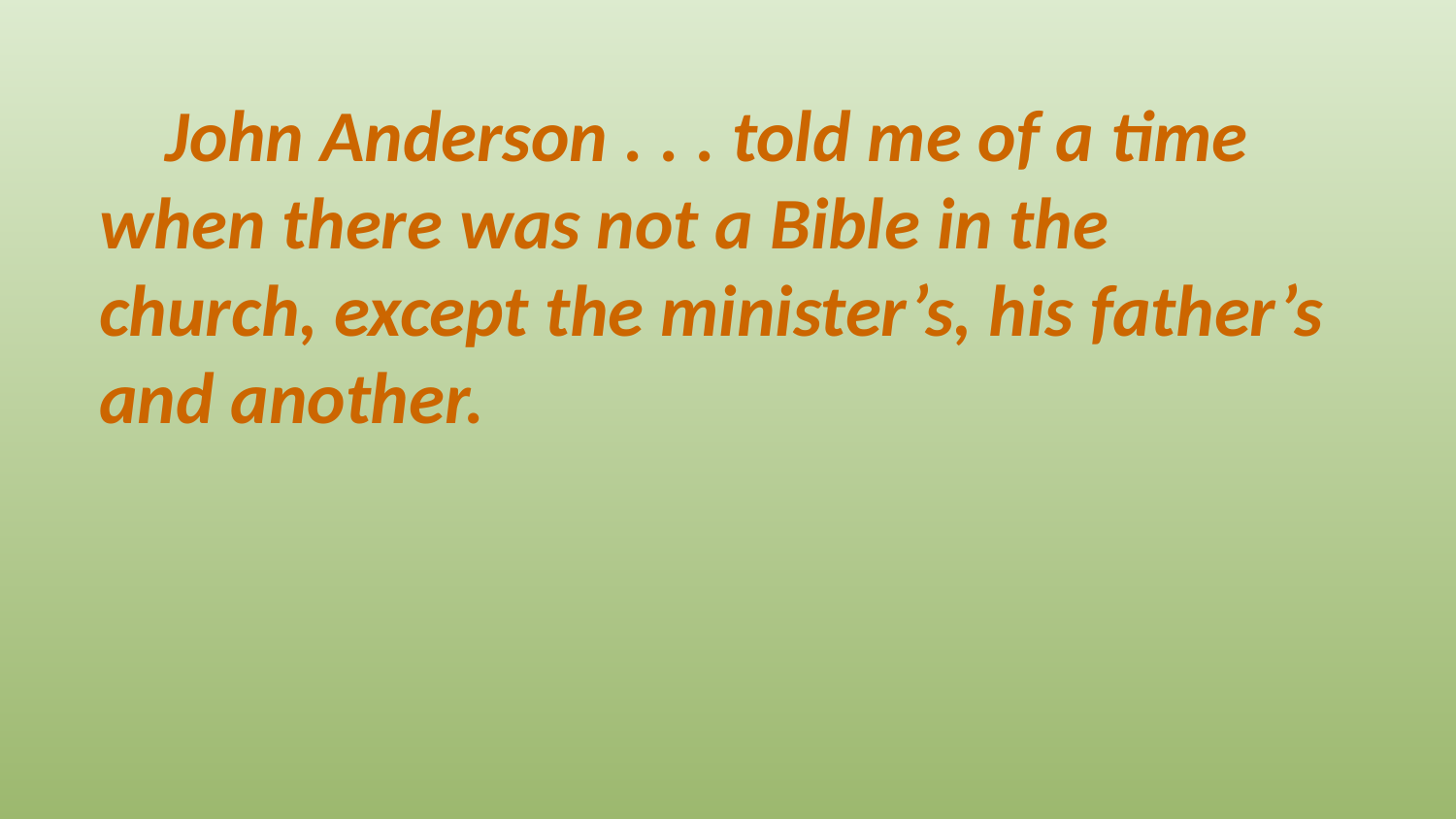

John Anderson . . . told me of a time when there was not a Bible in the church, except the minister’s, his father’s and another.